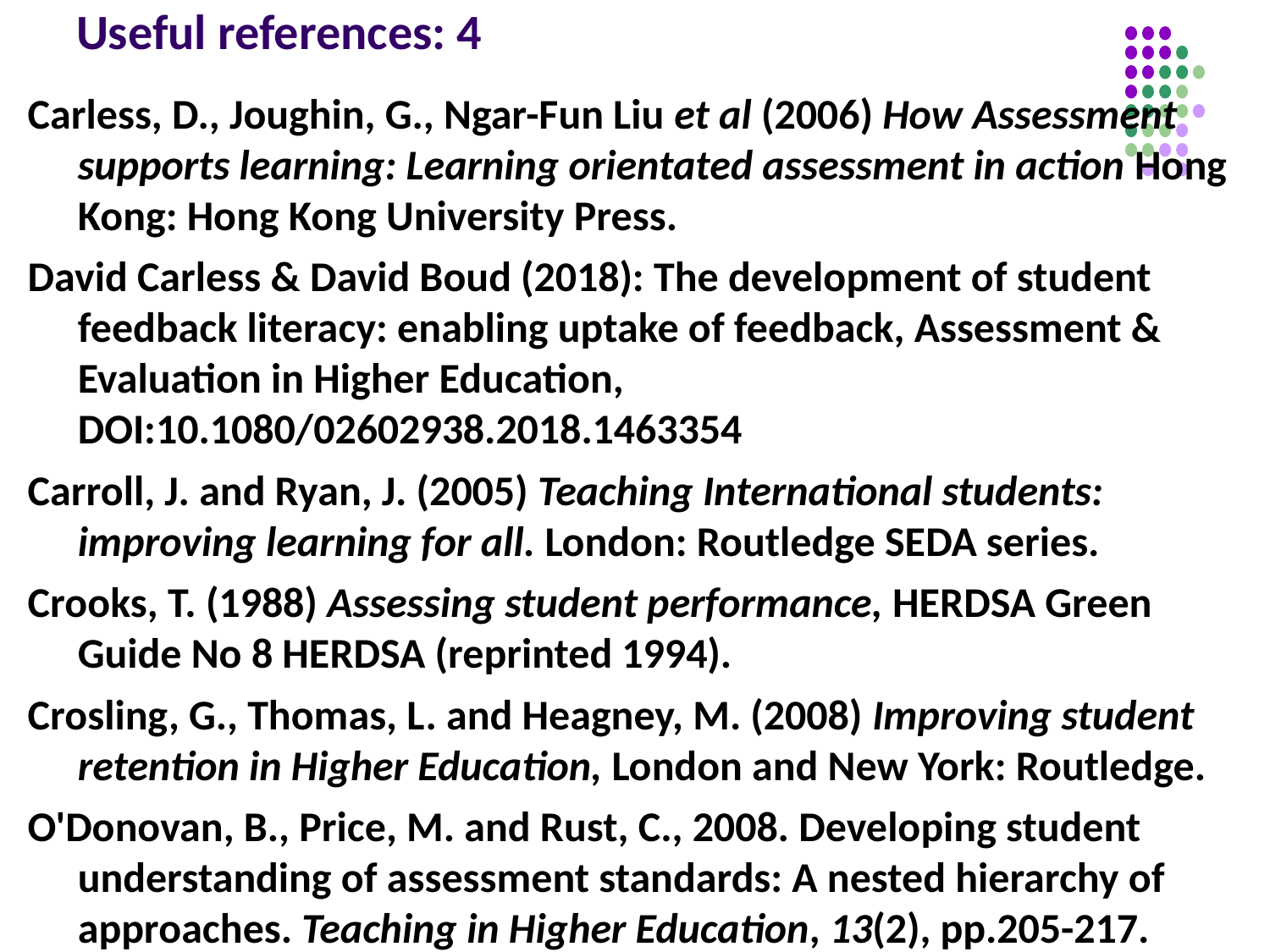

# Useful references: 4
Carless, D., Joughin, G., Ngar-Fun Liu et al (2006) How Assessment supports learning: Learning orientated assessment in action Hong Kong: Hong Kong University Press.
David Carless & David Boud (2018): The development of student feedback literacy: enabling uptake of feedback, Assessment & Evaluation in Higher Education, DOI:10.1080/02602938.2018.1463354
Carroll, J. and Ryan, J. (2005) Teaching International students: improving learning for all. London: Routledge SEDA series.
Crooks, T. (1988) Assessing student performance, HERDSA Green Guide No 8 HERDSA (reprinted 1994).
Crosling, G., Thomas, L. and Heagney, M. (2008) Improving student retention in Higher Education, London and New York: Routledge.
O'Donovan, B., Price, M. and Rust, C., 2008. Developing student understanding of assessment standards: A nested hierarchy of approaches. Teaching in Higher Education, 13(2), pp.205-217.